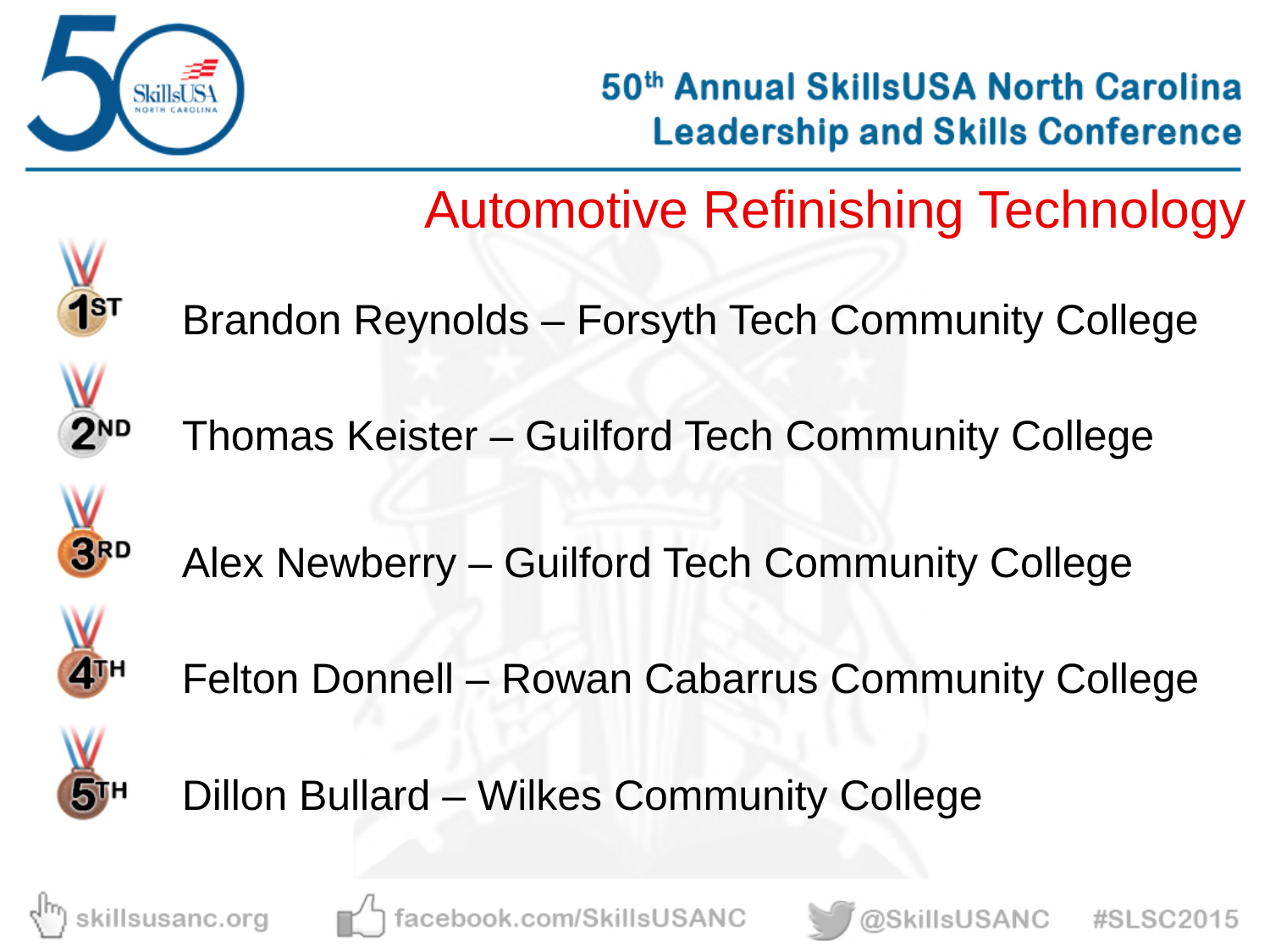

Automotive Refinishing Technology

Brandon Reynolds – Forsyth Tech Community College
Thomas Keister – Guilford Tech Community College
Alex Newberry – Guilford Tech Community College
Felton Donnell – Rowan Cabarrus Community College
Dillon Bullard – Wilkes Community College